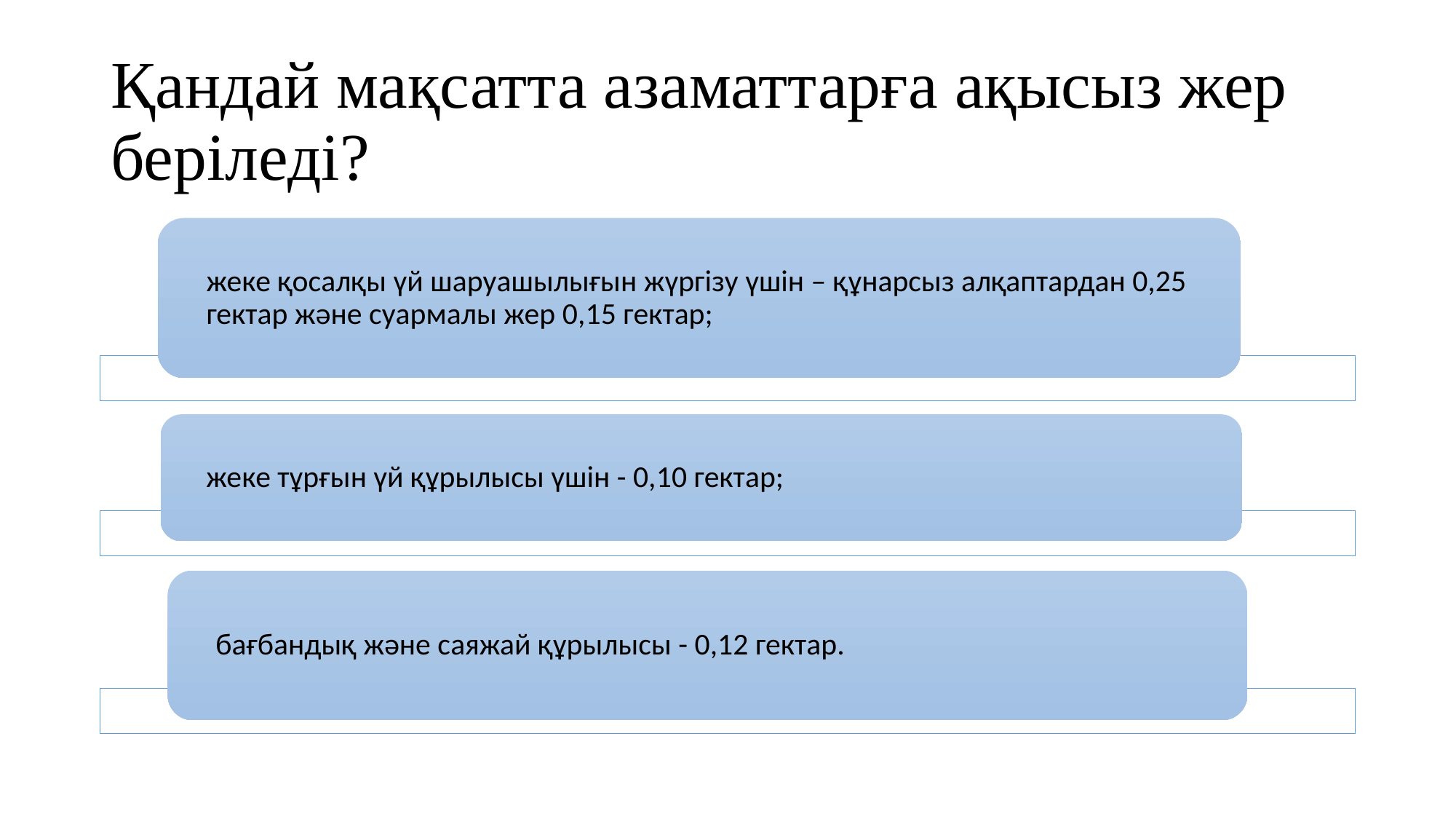

# Қандай мақсатта азаматтарға ақысыз жер беріледі?
жеке қосалқы үй шаруашылығын жүргізу үшін – құнарсыз алқаптардан 0,25 гектар және суармалы жер 0,15 гектар;
жеке тұрғын үй құрылысы үшін - 0,10 гектар;
бағбандық және саяжай құрылысы - 0,12 гектар.